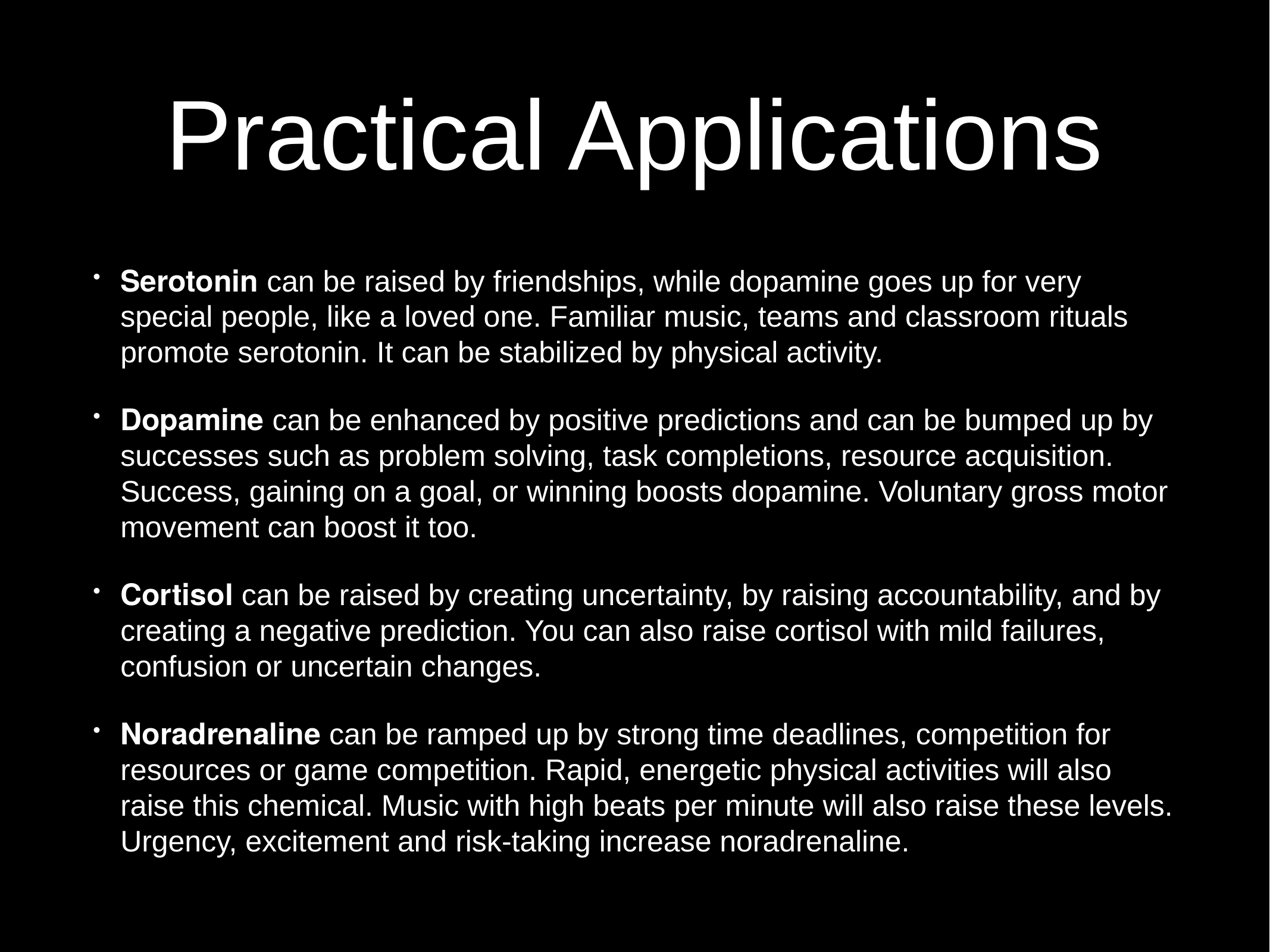

# Practical Applications
Serotonin can be raised by friendships, while dopamine goes up for very special people, like a loved one. Familiar music, teams and classroom rituals promote serotonin. It can be stabilized by physical activity.
Dopamine can be enhanced by positive predictions and can be bumped up by successes such as problem solving, task completions, resource acquisition. Success, gaining on a goal, or winning boosts dopamine. Voluntary gross motor movement can boost it too.
Cortisol can be raised by creating uncertainty, by raising accountability, and by creating a negative prediction. You can also raise cortisol with mild failures, confusion or uncertain changes.
Noradrenaline can be ramped up by strong time deadlines, competition for resources or game competition. Rapid, energetic physical activities will also raise this chemical. Music with high beats per minute will also raise these levels. Urgency, excitement and risk-taking increase noradrenaline.
23